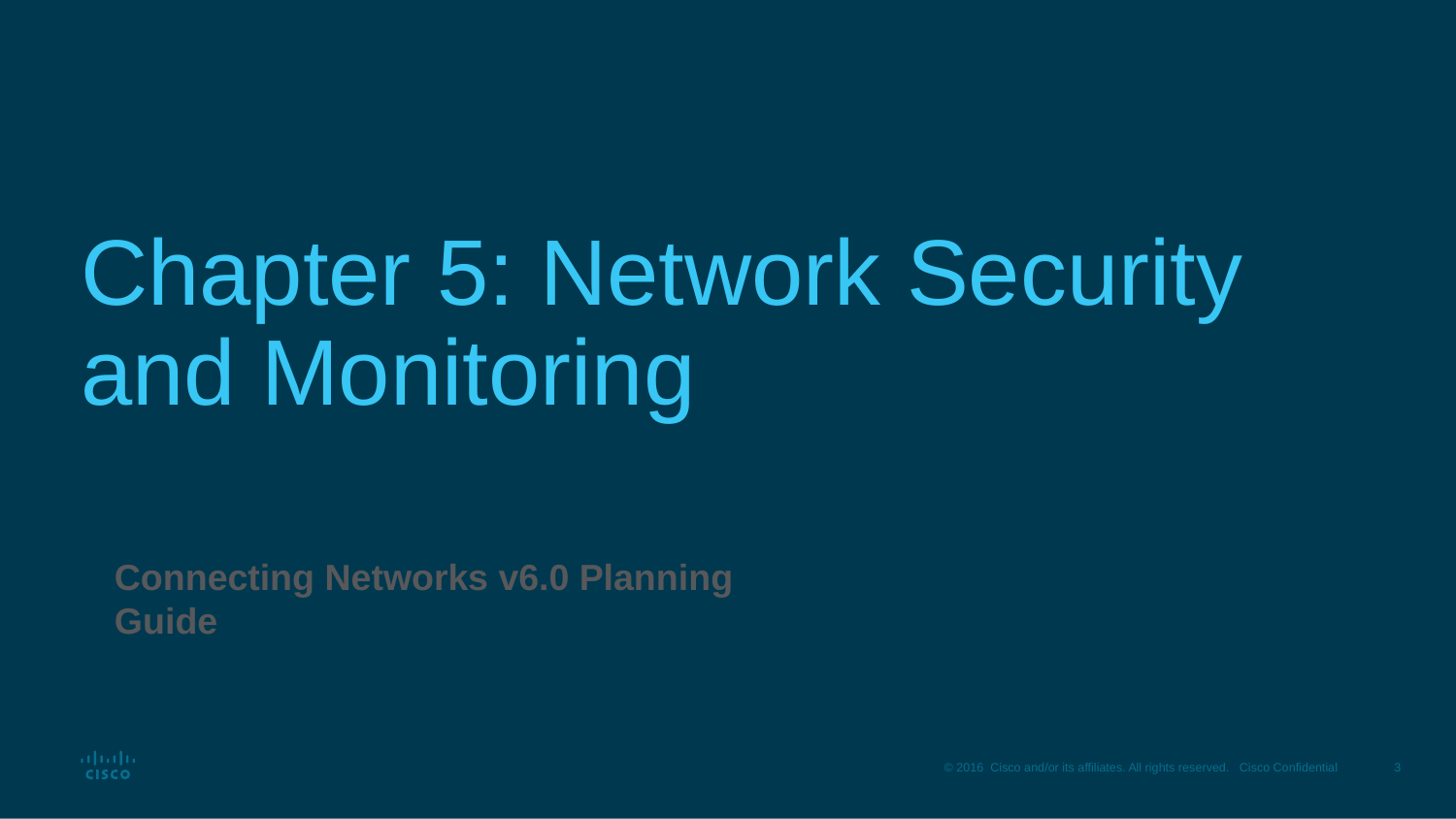

# Chapter 5: Network Security and Monitoring
Connecting Networks v6.0 Planning Guide